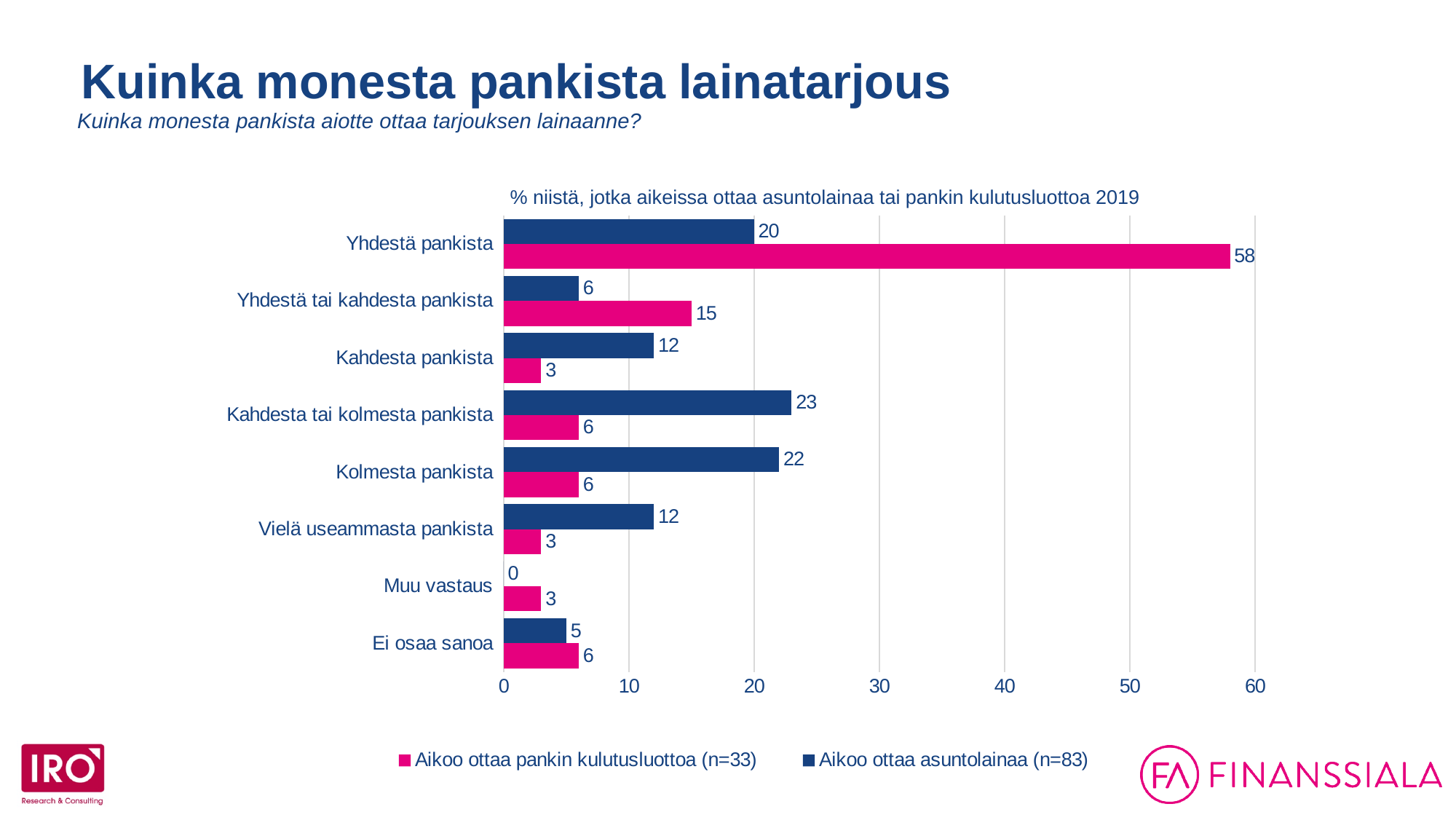

Kuinka monesta pankista lainatarjous
Kuinka monesta pankista aiotte ottaa tarjouksen lainaanne?

### Chart

| Category | Aikoo ottaa asuntolainaa (n=83) | Aikoo ottaa pankin kulutusluottoa (n=33) |
|---|---|---|
| Yhdestä pankista | 20.0 | 58.0 |
| Yhdestä tai kahdesta pankista | 6.0 | 15.0 |
| Kahdesta pankista | 12.0 | 3.0 |
| Kahdesta tai kolmesta pankista | 23.0 | 6.0 |
| Kolmesta pankista | 22.0 | 6.0 |
| Vielä useammasta pankista | 12.0 | 3.0 |
| Muu vastaus | 0.0 | 3.0 |
| Ei osaa sanoa | 5.0 | 6.0 |
% niistä, jotka aikeissa ottaa asuntolainaa tai pankin kulutusluottoa 2019